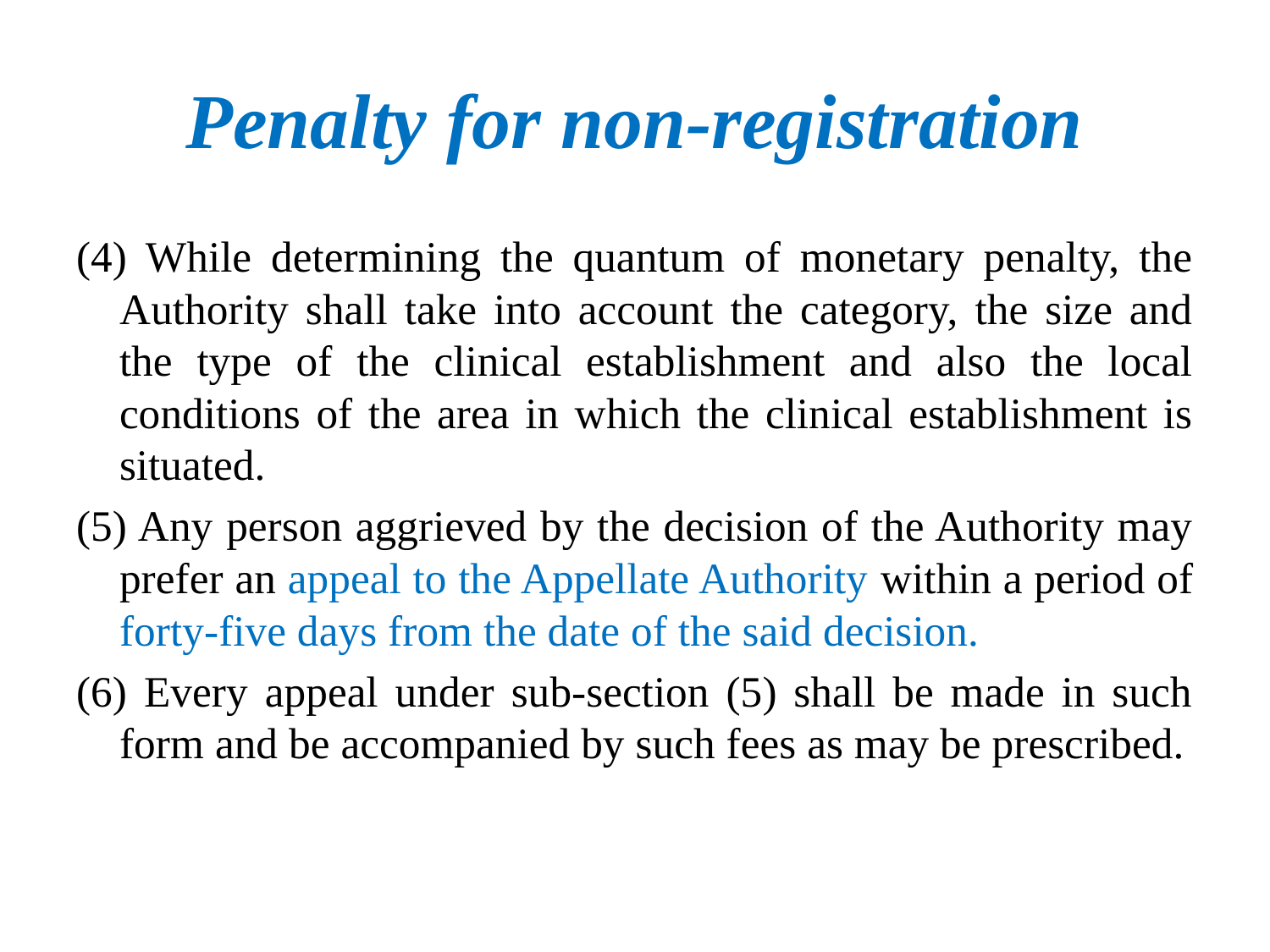

# Penalty for non-registration
(4) While determining the quantum of monetary penalty, the Authority shall take into account the category, the size and the type of the clinical establishment and also the local conditions of the area in which the clinical establishment is situated.
(5) Any person aggrieved by the decision of the Authority may prefer an appeal to the Appellate Authority within a period of forty-five days from the date of the said decision.
(6) Every appeal under sub-section (5) shall be made in such form and be accompanied by such fees as may be prescribed.